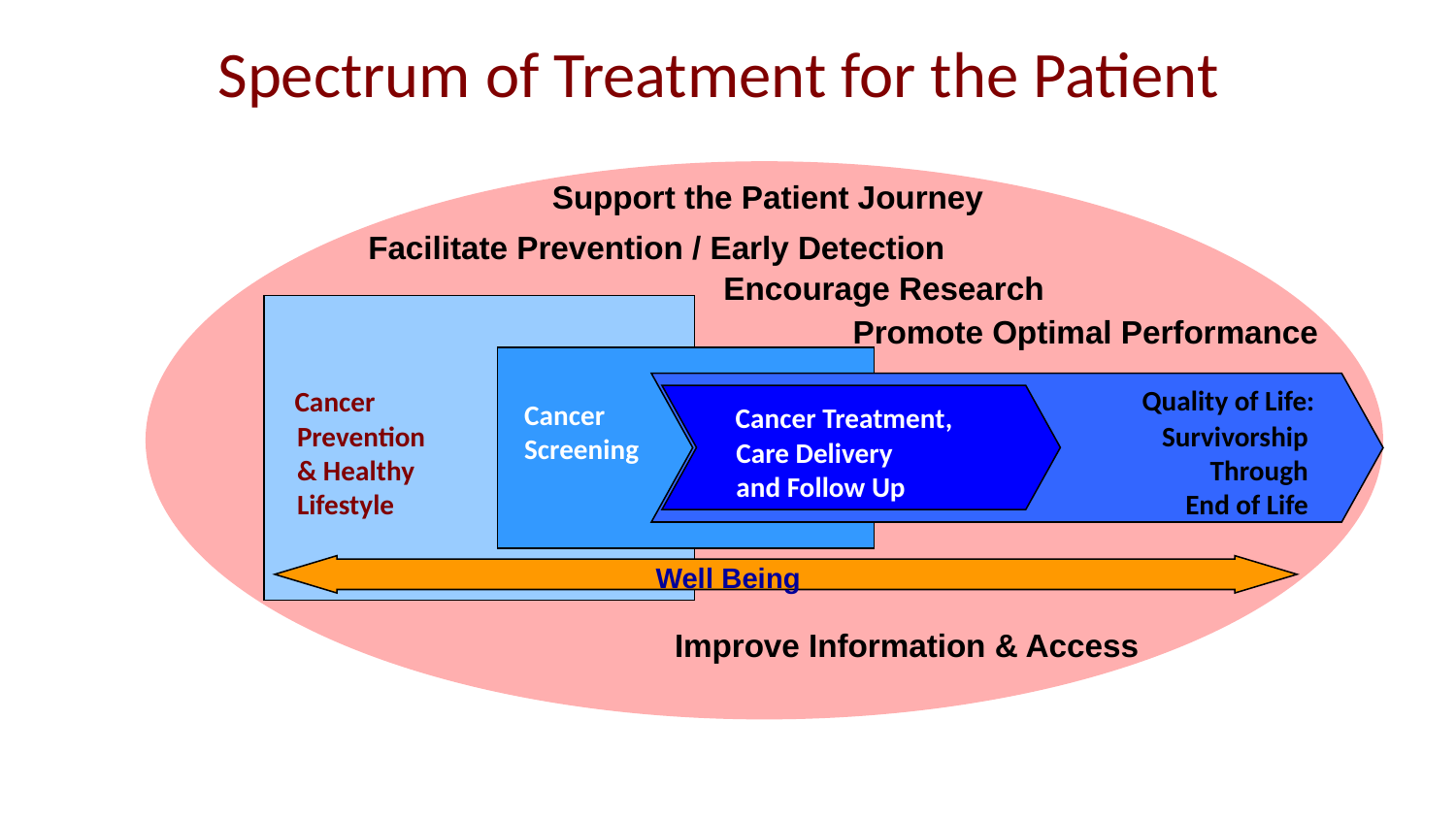

Spectrum of Treatment for the Patient

Support the Patient Journey
Facilitate Prevention / Early Detection
     Encourage Research
  Cancer
   Prevention
   & Healthy
   Lifestyle
  Promote Optimal Performance
  Cancer
  Screening

      Quality of Life:
  Survivorship
  Through
      End of Life
   Cancer Treatment,
    Care Delivery
    and Follow Up
Well Being

Improve Information & Access